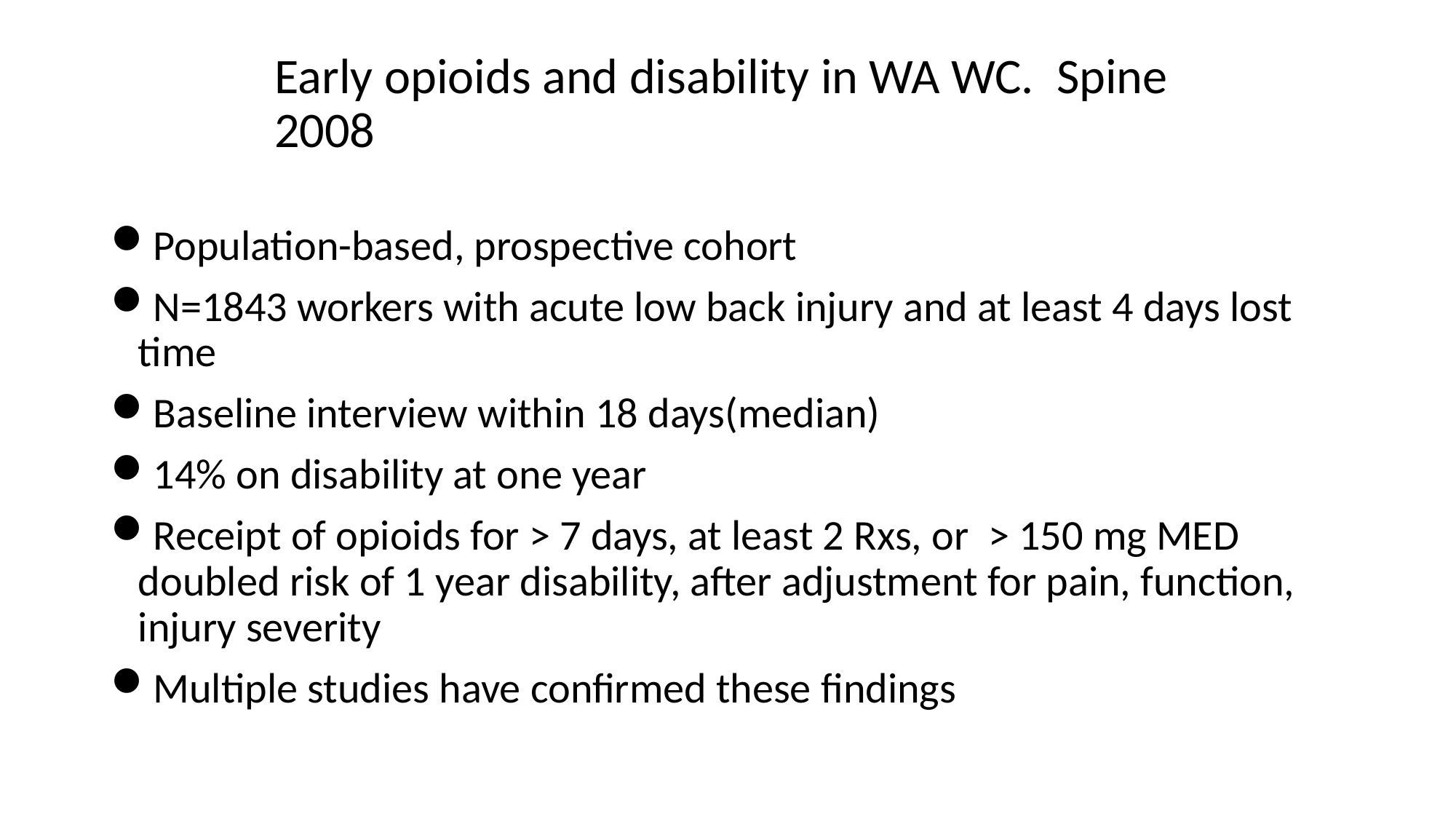

# Early opioids and disability in WA WC.  Spine 2008
Population-based, prospective cohort
N=1843 workers with acute low back injury and at least 4 days lost time
Baseline interview within 18 days(median)
14% on disability at one year
Receipt of opioids for > 7 days, at least 2 Rxs, or  > 150 mg MED doubled risk of 1 year disability, after adjustment for pain, function, injury severity
Multiple studies have confirmed these findings